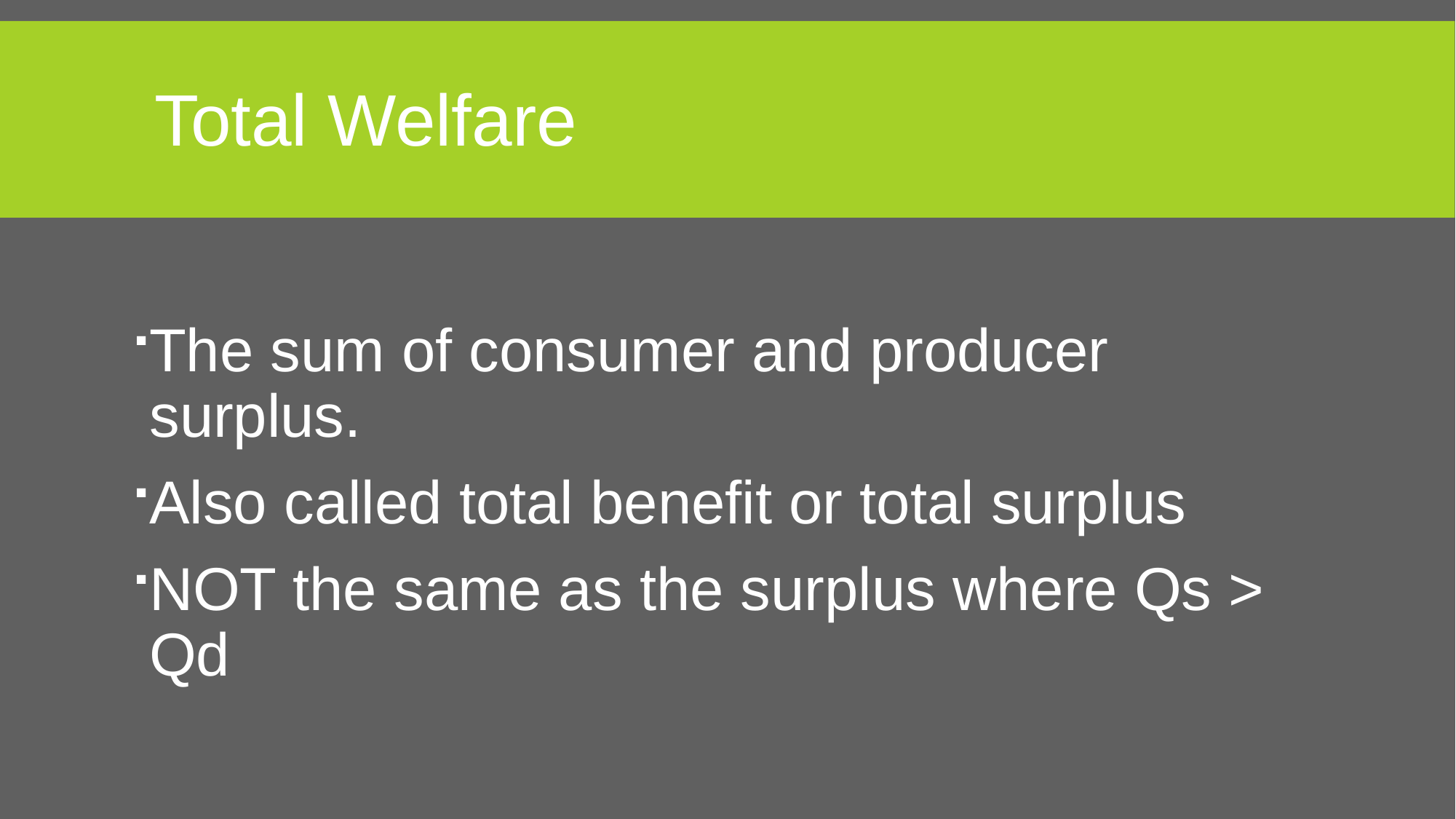

# Total Welfare
The sum of consumer and producer surplus.
Also called total benefit or total surplus
NOT the same as the surplus where Qs > Qd